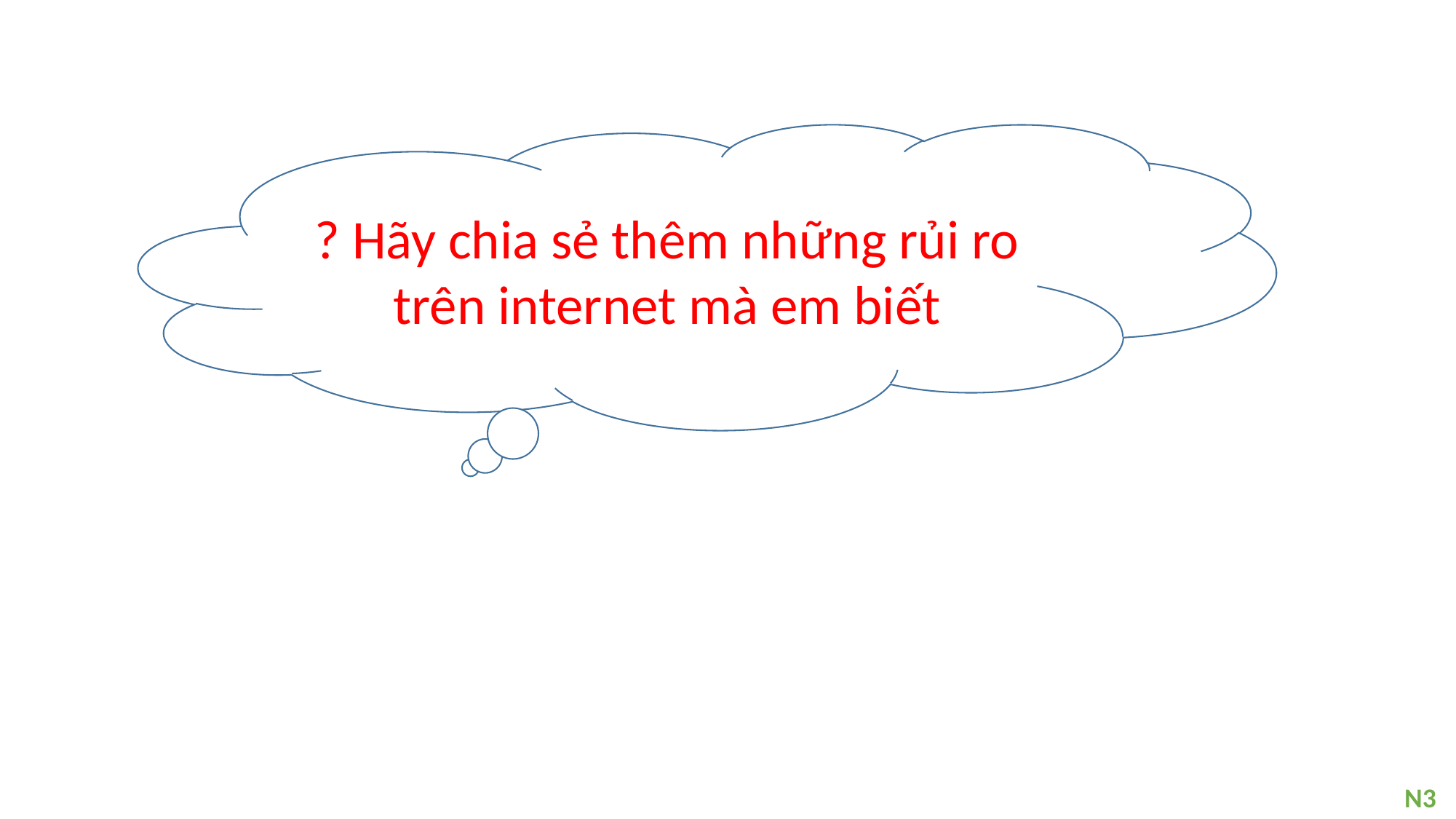

? Hãy chia sẻ thêm những rủi ro trên internet mà em biết
N3